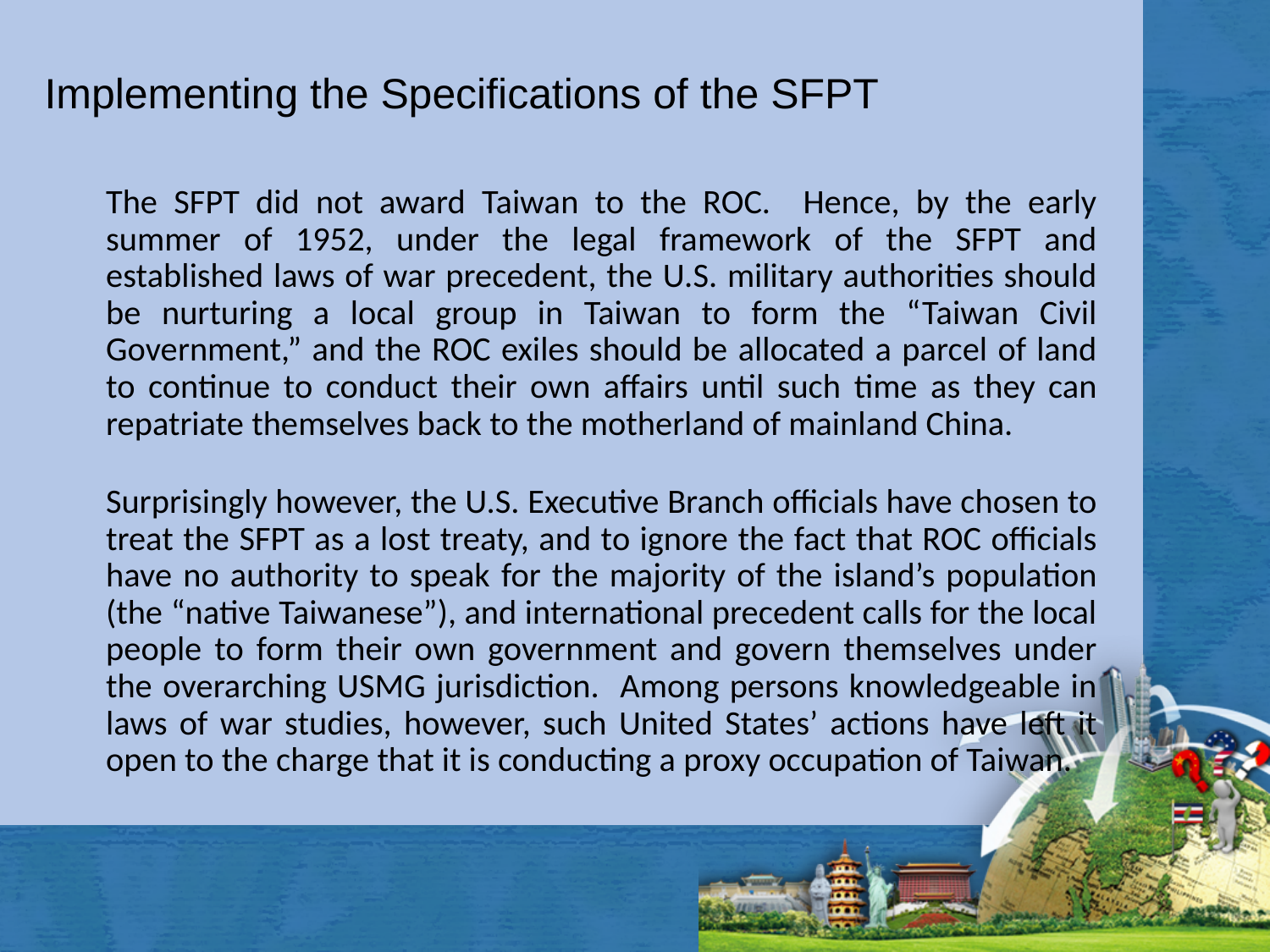

# Implementing the Specifications of the SFPT
The SFPT did not award Taiwan to the ROC.  Hence, by the early summer of 1952, under the legal framework of the SFPT and established laws of war precedent, the U.S. military authorities should be nurturing a local group in Taiwan to form the “Taiwan Civil Government,” and the ROC exiles should be allocated a parcel of land to continue to conduct their own affairs until such time as they can repatriate themselves back to the motherland of mainland China.
Surprisingly however, the U.S. Executive Branch officials have chosen to treat the SFPT as a lost treaty, and to ignore the fact that ROC officials have no authority to speak for the majority of the island’s population (the “native Taiwanese”), and international precedent calls for the local people to form their own government and govern themselves under the overarching USMG jurisdiction.  Among persons knowledgeable in laws of war studies, however, such United States’ actions have left it open to the charge that it is conducting a proxy occupation of Taiwan.